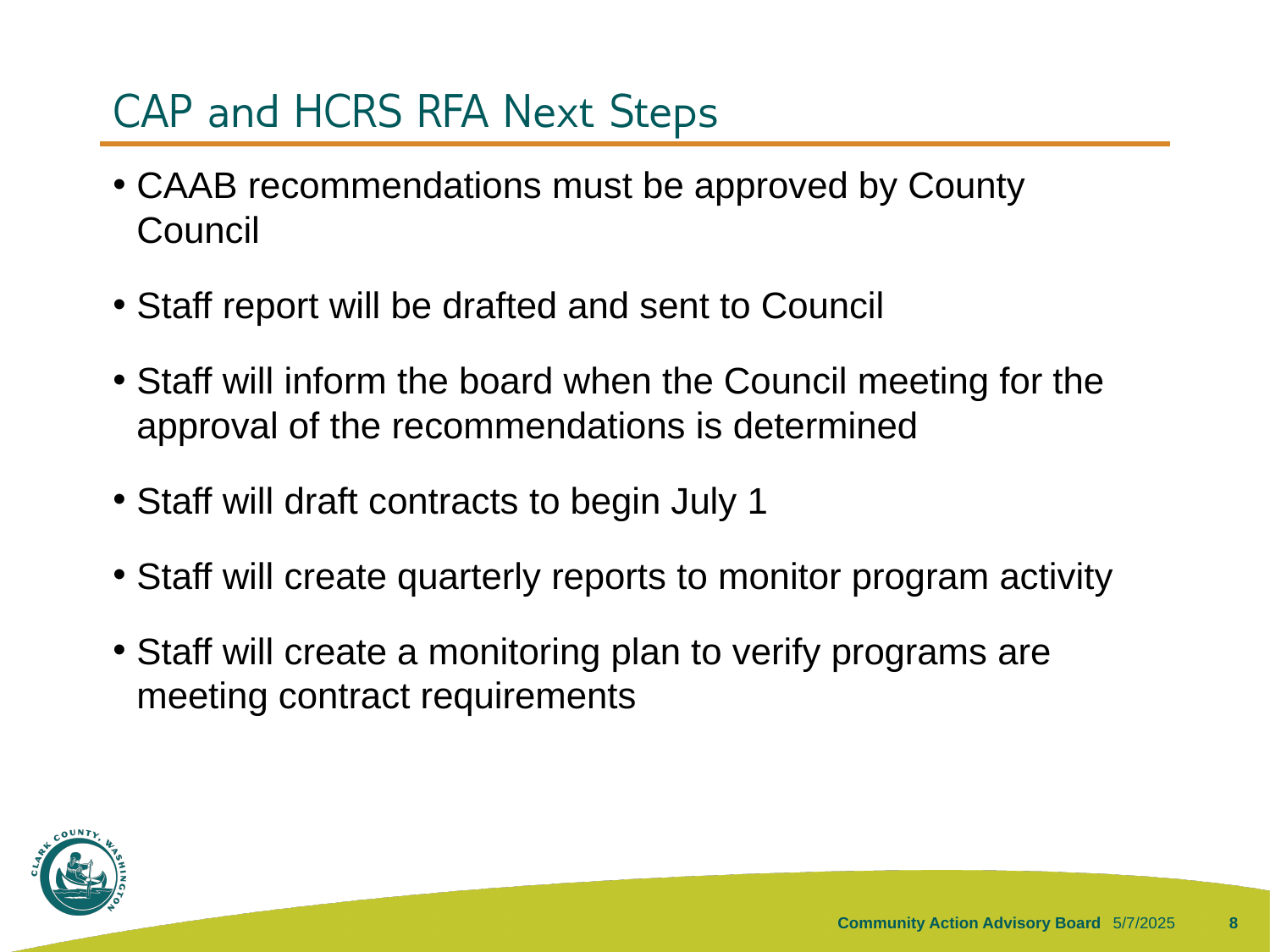

# CAP and HCRS RFA Next Steps
CAAB recommendations must be approved by County Council
Staff report will be drafted and sent to Council
Staff will inform the board when the Council meeting for the approval of the recommendations is determined
Staff will draft contracts to begin July 1
Staff will create quarterly reports to monitor program activity
Staff will create a monitoring plan to verify programs are meeting contract requirements
Community Action Advisory Board
5/7/2025
8